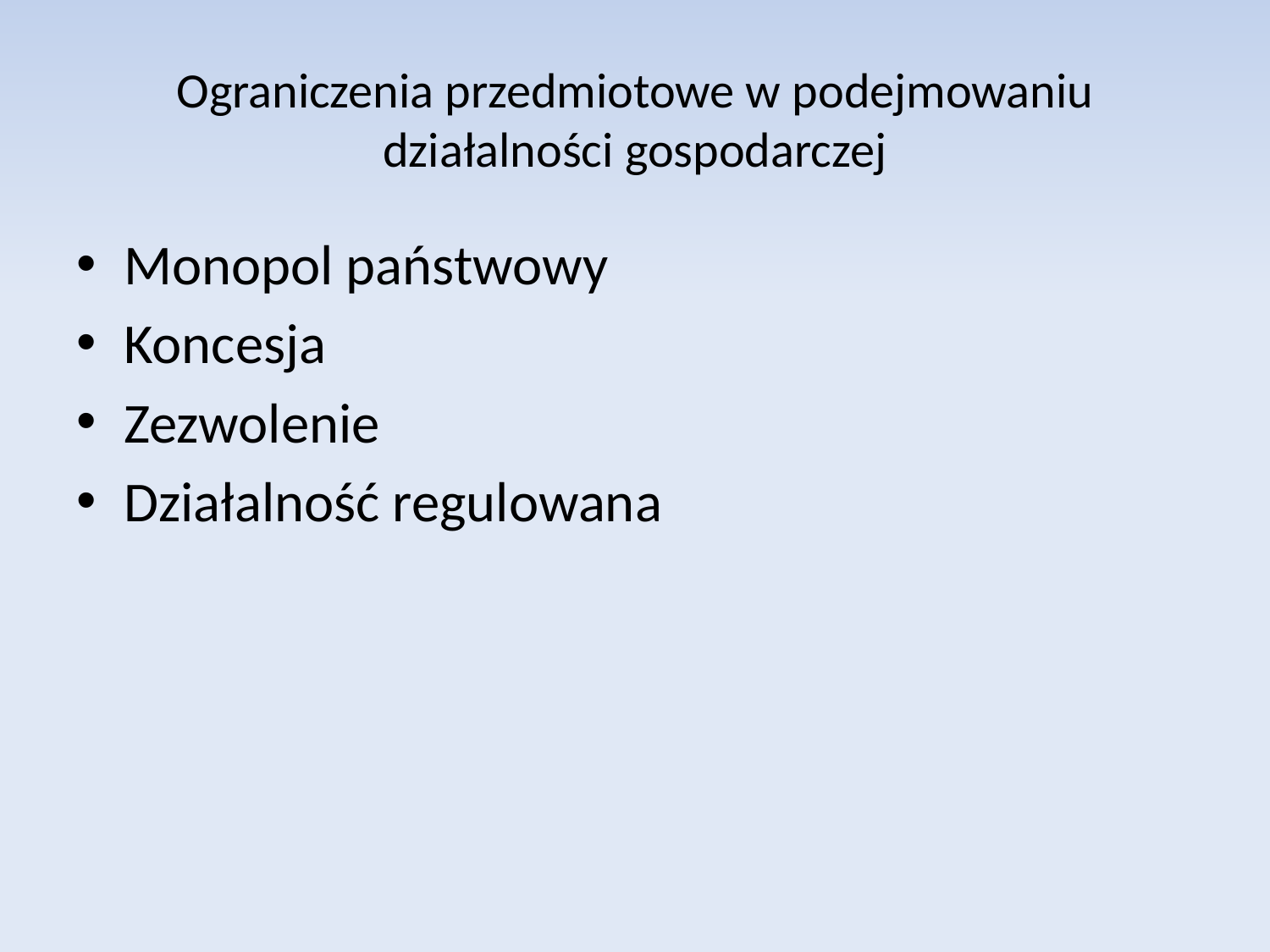

# Ograniczenia przedmiotowe w podejmowaniu działalności gospodarczej
Monopol państwowy
Koncesja
Zezwolenie
Działalność regulowana